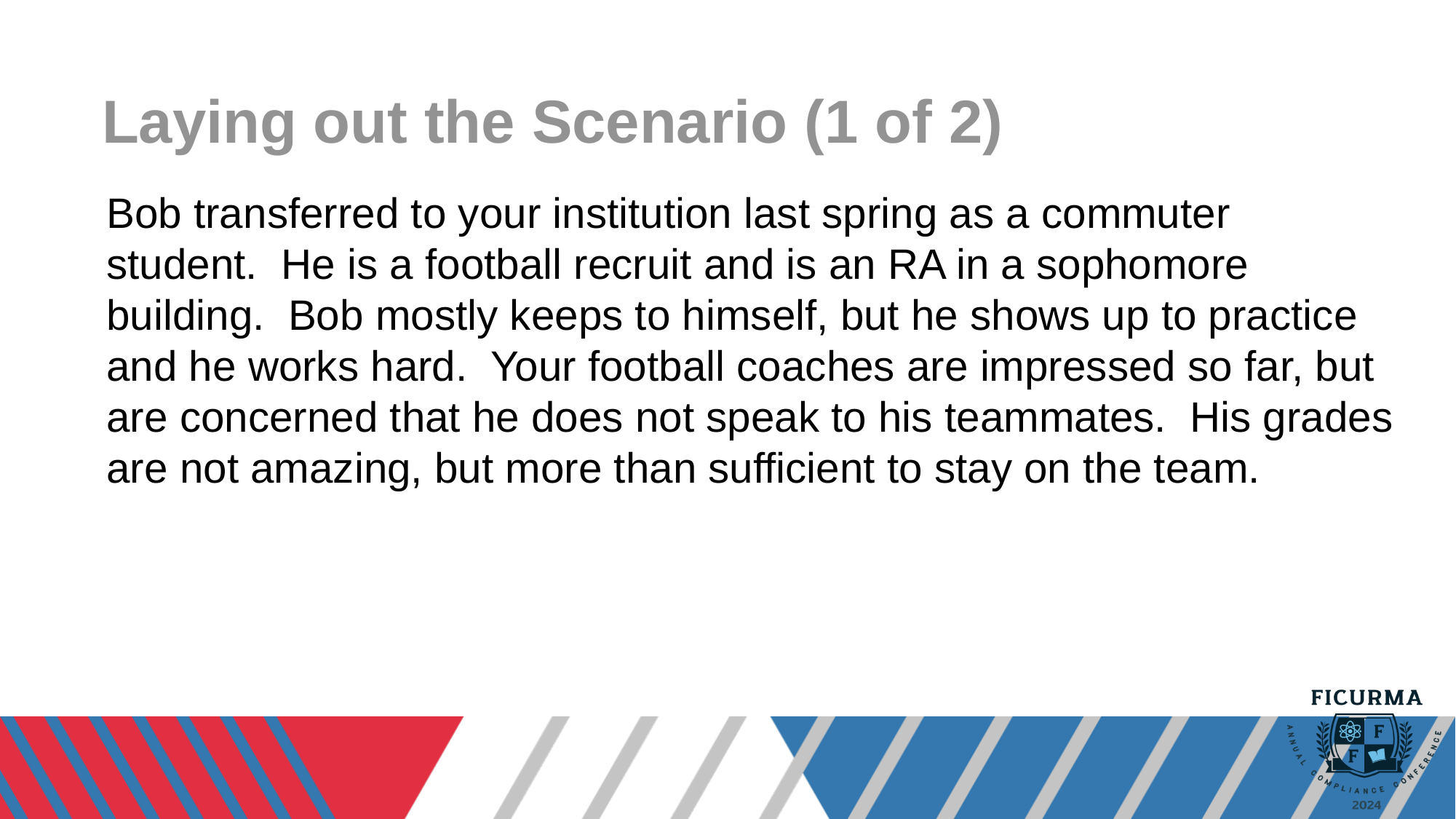

# Laying out the Scenario (1 of 2)
Bob transferred to your institution last spring as a commuter student.  He is a football recruit and is an RA in a sophomore building.  Bob mostly keeps to himself, but he shows up to practice and he works hard.  Your football coaches are impressed so far, but are concerned that he does not speak to his teammates.  His grades are not amazing, but more than sufficient to stay on the team.